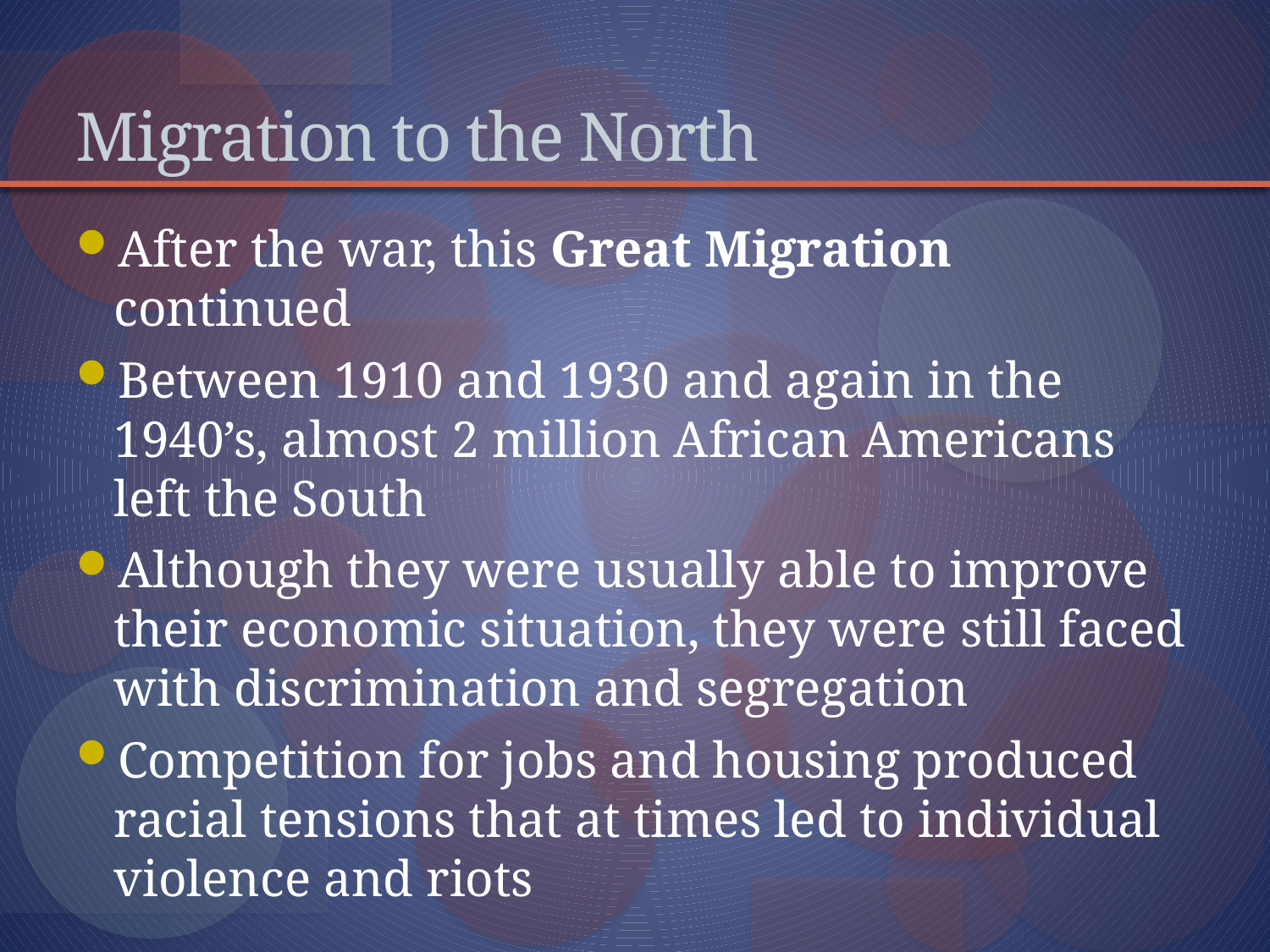

# Migration to the North
After the war, this Great Migration continued
Between 1910 and 1930 and again in the 1940’s, almost 2 million African Americans left the South
Although they were usually able to improve their economic situation, they were still faced with discrimination and segregation
Competition for jobs and housing produced racial tensions that at times led to individual violence and riots